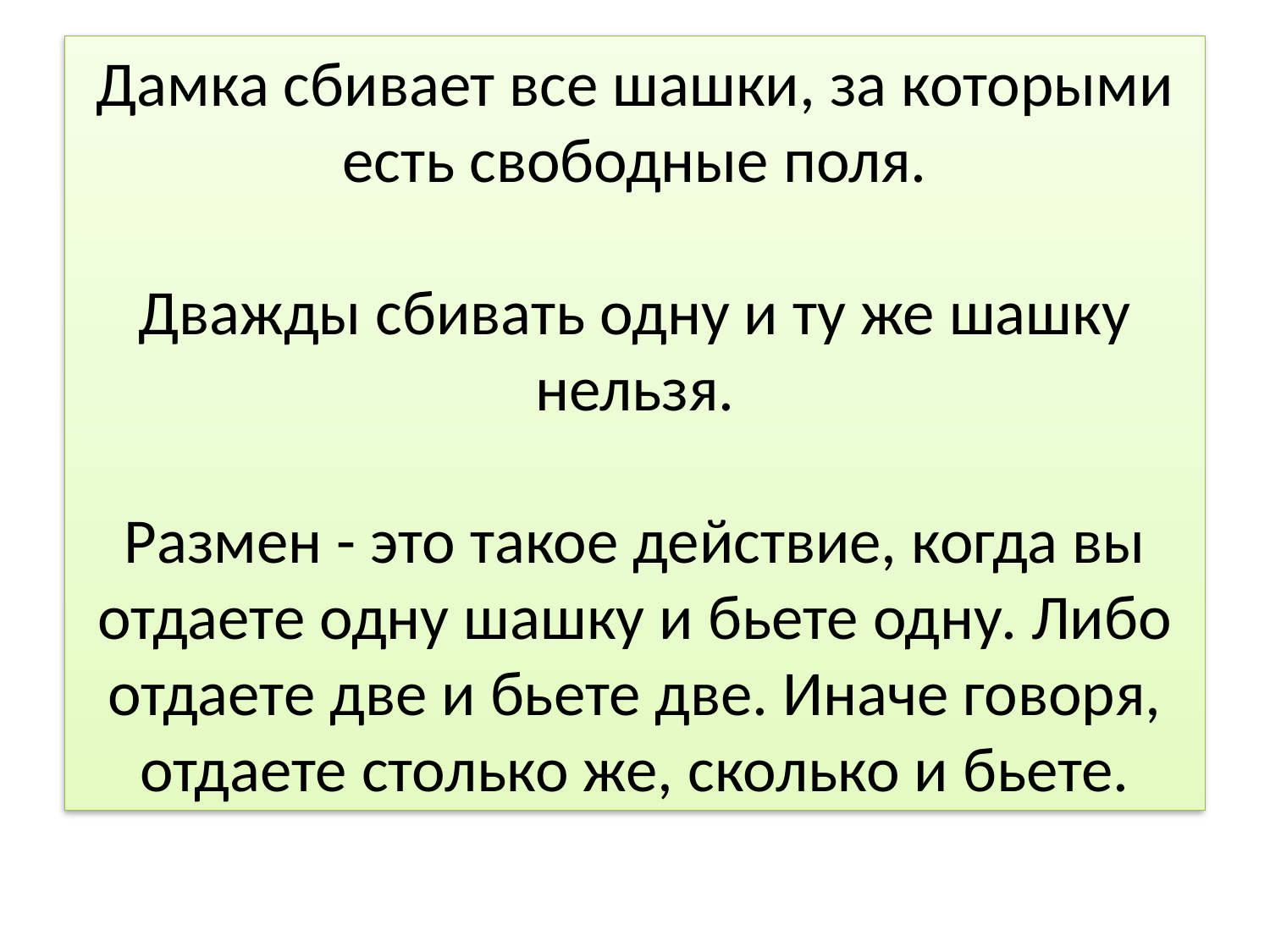

Дамка сбивает все шашки, за которыми есть свободные поля.

Дважды сбивать одну и ту же шашку нельзя.

Размен - это такое действие, когда вы отдаете одну шашку и бьете одну. Либо отдаете две и бьете две. Иначе говоря, отдаете столько же, сколько и бьете.